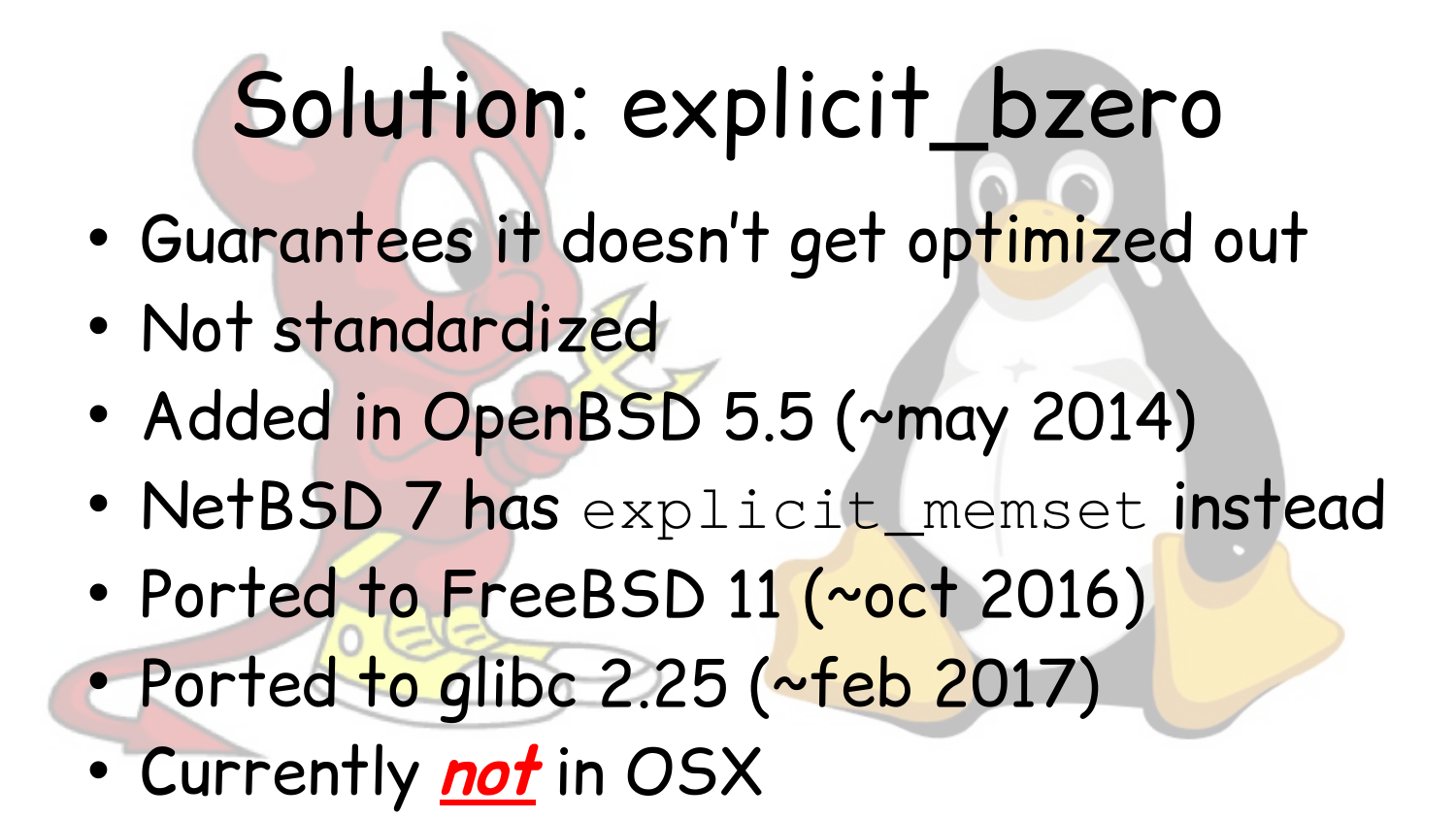

# Solution: explicit_bzero
Guarantees it doesn’t get optimized out
Not standardized
Added in OpenBSD 5.5 (~may 2014)
NetBSD 7 has explicit_memset instead
Ported to FreeBSD 11 (~oct 2016)
Ported to glibc 2.25 (~feb 2017)
Currently not in OSX